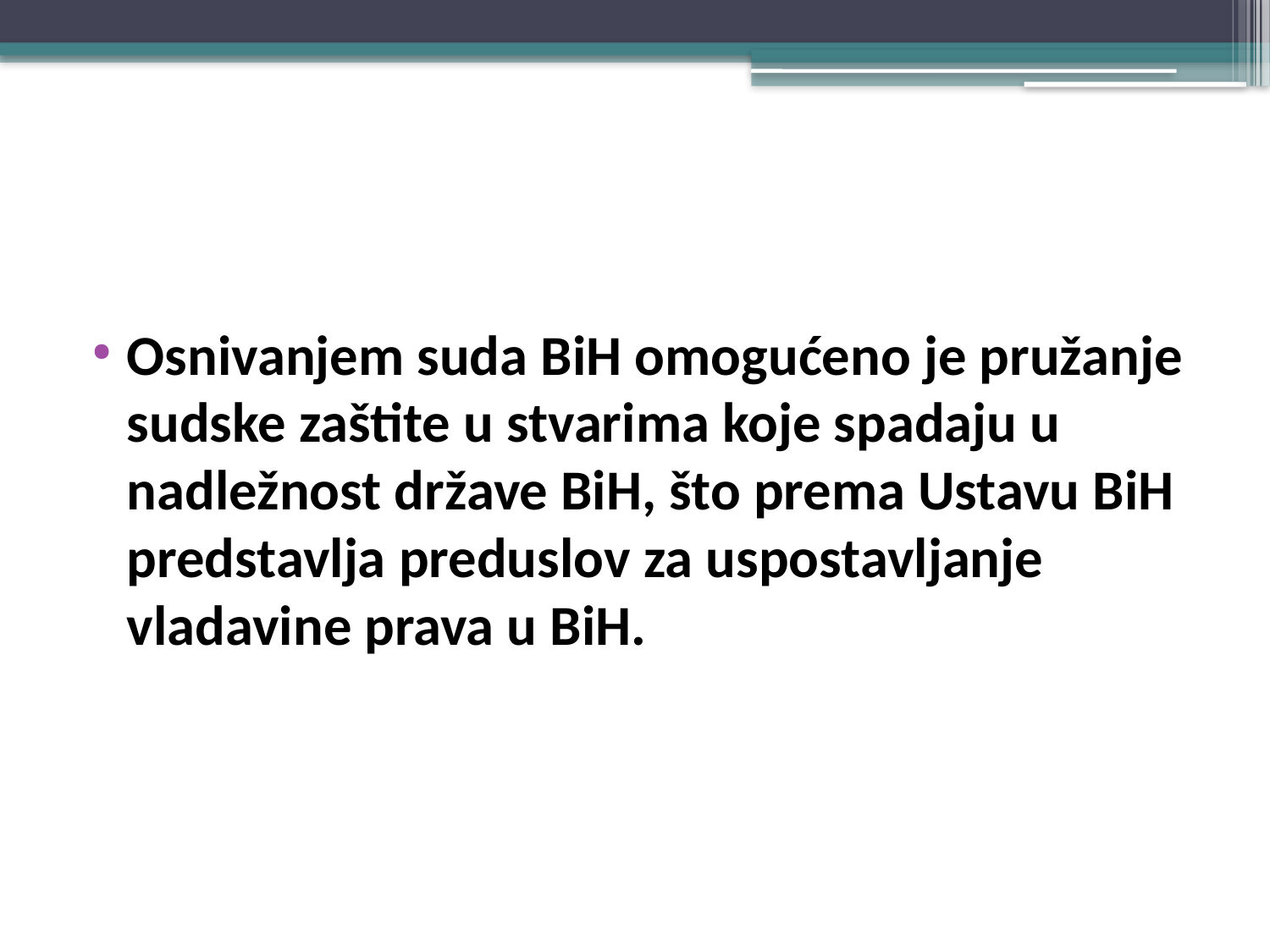

#
Osnivanjem suda BiH omogućeno je pružanje sudske zaštite u stvarima koje spadaju u nadležnost države BiH, što prema Ustavu BiH predstavlja preduslov za uspostavljanje vladavine prava u BiH.